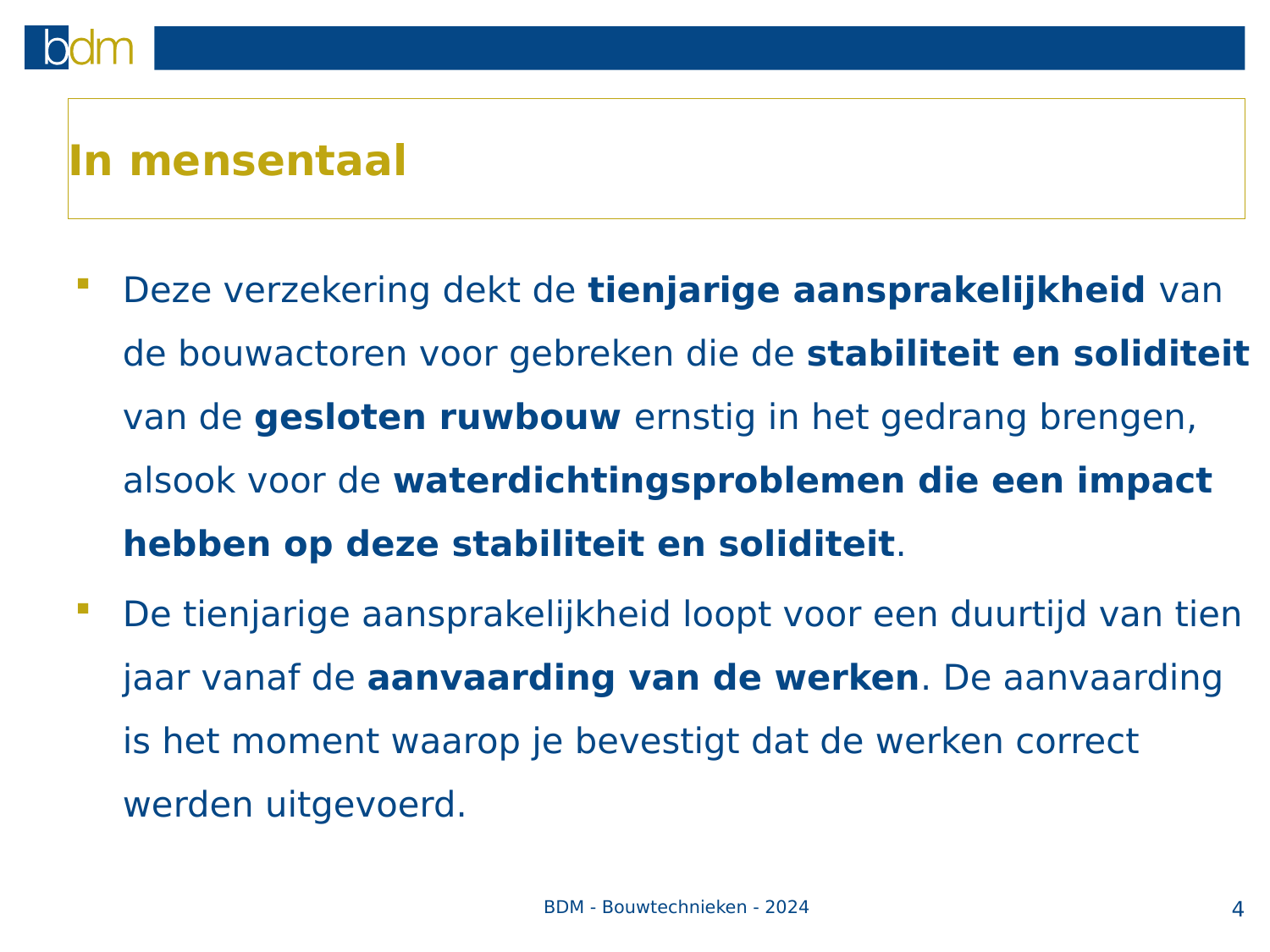

# In mensentaal
Deze verzekering dekt de tienjarige aansprakelijkheid van de bouwactoren voor gebreken die de stabiliteit en soliditeit van de gesloten ruwbouw ernstig in het gedrang brengen, alsook voor de waterdichtingsproblemen die een impact hebben op deze stabiliteit en soliditeit.
De tienjarige aansprakelijkheid loopt voor een duurtijd van tien jaar vanaf de aanvaarding van de werken. De aanvaarding is het moment waarop je bevestigt dat de werken correct werden uitgevoerd.
BDM - Bouwtechnieken - 2024
4